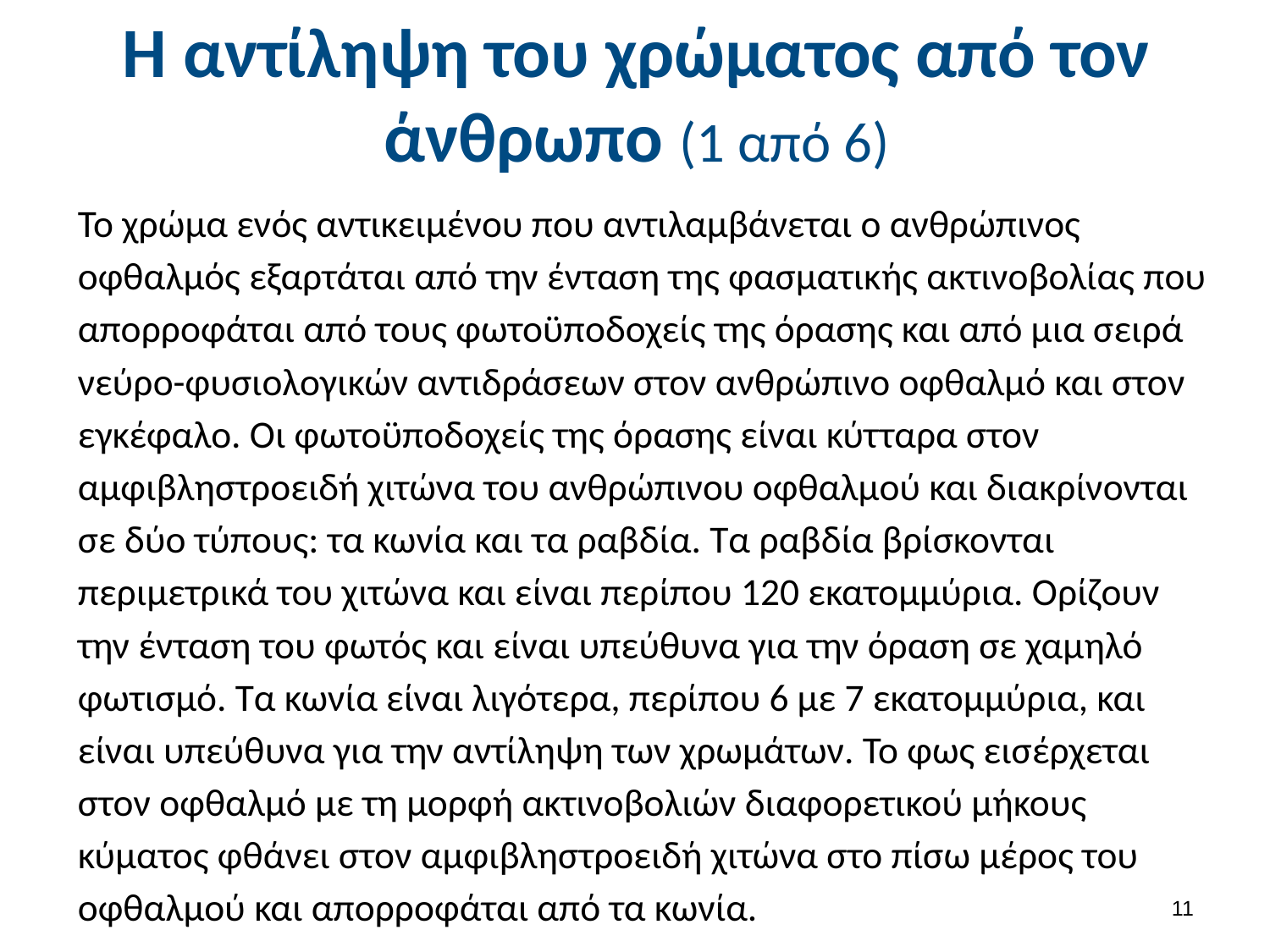

# Η αντίληψη του χρώματος από τον άνθρωπο (1 από 6)
Το χρώμα ενός αντικειμένου που αντιλαμβάνεται ο ανθρώπινος οφθαλμός εξαρτάται από την ένταση της φασματικής ακτινοβολίας που απορροφάται από τους φωτοϋποδοχείς της όρασης και από μια σειρά νεύρο-φυσιολογικών αντιδράσεων στον ανθρώπινο οφθαλμό και στον εγκέφαλο. Οι φωτοϋποδοχείς της όρασης είναι κύτταρα στον αμφιβληστροειδή χιτώνα του ανθρώπινου οφθαλμού και διακρίνονται σε δύο τύπους: τα κωνία και τα ραβδία. Τα ραβδία βρίσκονται περιμετρικά του χιτώνα και είναι περίπου 120 εκατομμύρια. Ορίζουν την ένταση του φωτός και είναι υπεύθυνα για την όραση σε χαμηλό φωτισμό. Τα κωνία είναι λιγότερα, περίπου 6 με 7 εκατομμύρια, και είναι υπεύθυνα για την αντίληψη των χρωμάτων. Το φως εισέρχεται στον οφθαλμό με τη μορφή ακτινοβολιών διαφορετικού μήκους κύματος φθάνει στον αμφιβληστροειδή χιτώνα στο πίσω μέρος του οφθαλμού και απορροφάται από τα κωνία.
11